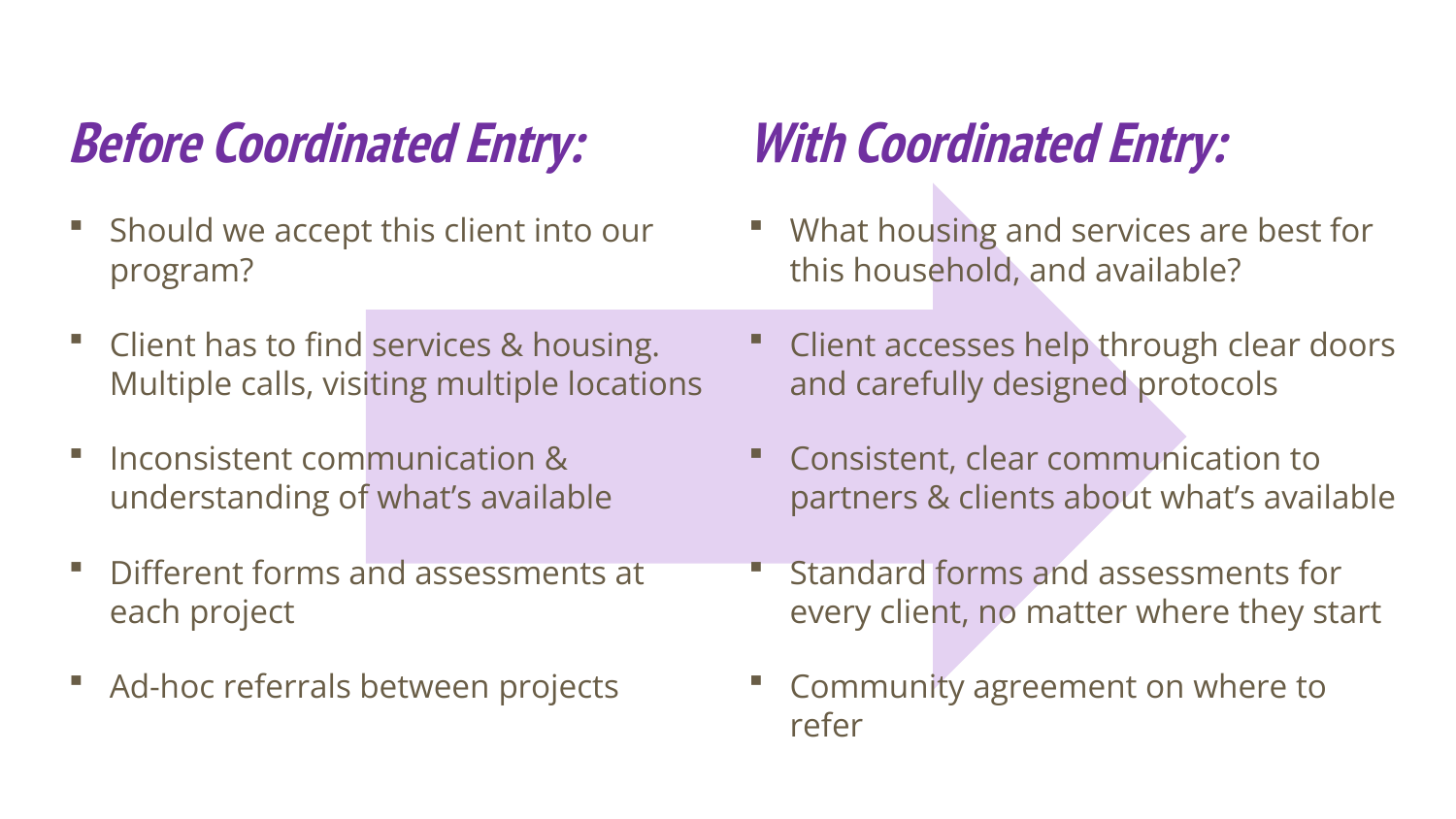

Before Coordinated Entry:
Should we accept this client into our program?
Client has to find services & housing. Multiple calls, visiting multiple locations
Inconsistent communication & understanding of what’s available
Different forms and assessments at each project
Ad-hoc referrals between projects
With Coordinated Entry:
What housing and services are best for this household, and available?
Client accesses help through clear doors and carefully designed protocols
Consistent, clear communication to partners & clients about what’s available
Standard forms and assessments for every client, no matter where they start
Community agreement on where to refer